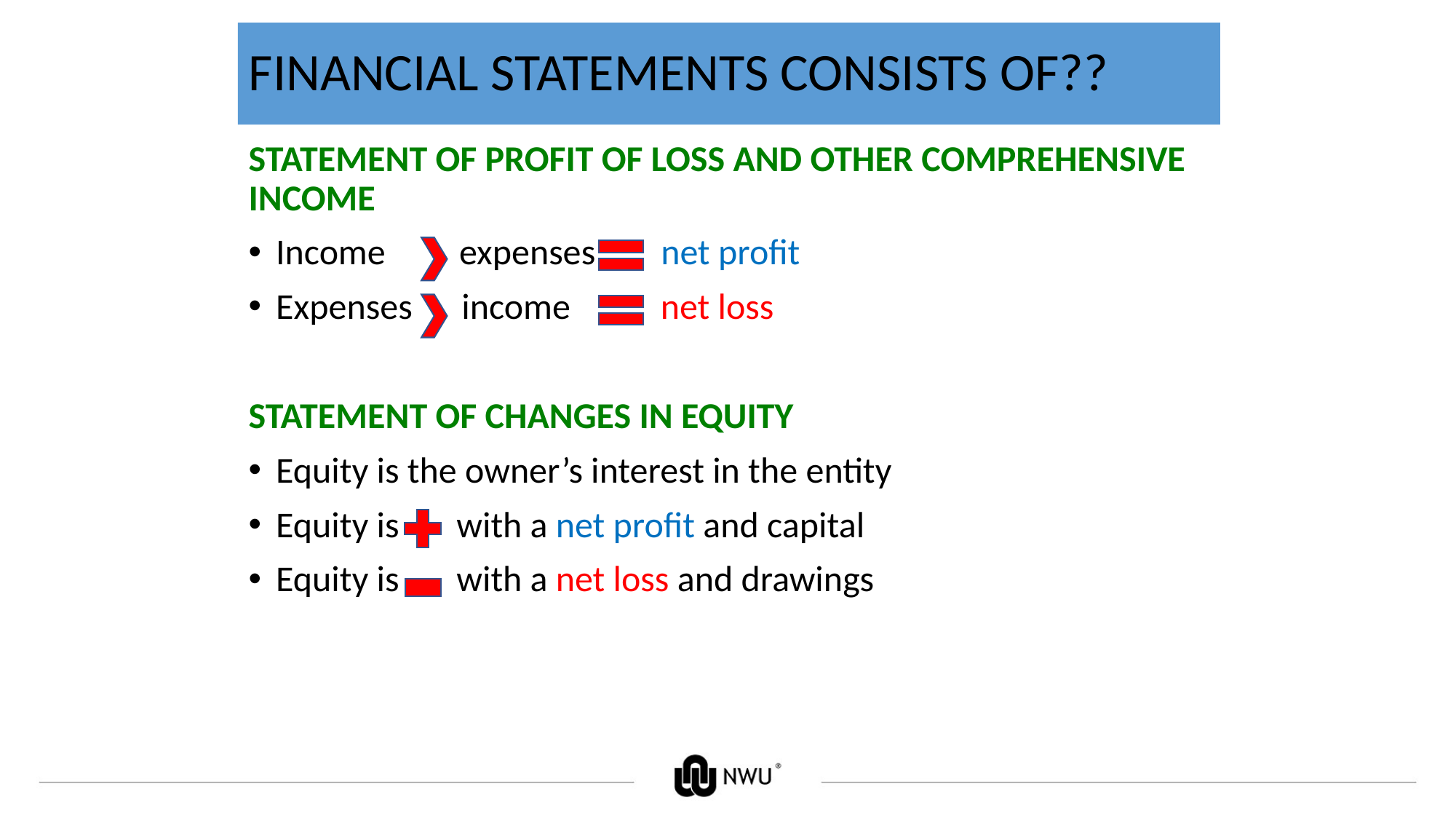

# FINANCIAL STATEMENTS CONSISTS OF??
STATEMENT OF PROFIT OF LOSS AND OTHER COMPREHENSIVE INCOME
Income         expenses        net profit
Expenses      income           net loss

STATEMENT OF CHANGES IN EQUITY
Equity is the owner’s interest in the entity
Equity is       with a net profit and capital
Equity is       with a net loss and drawings